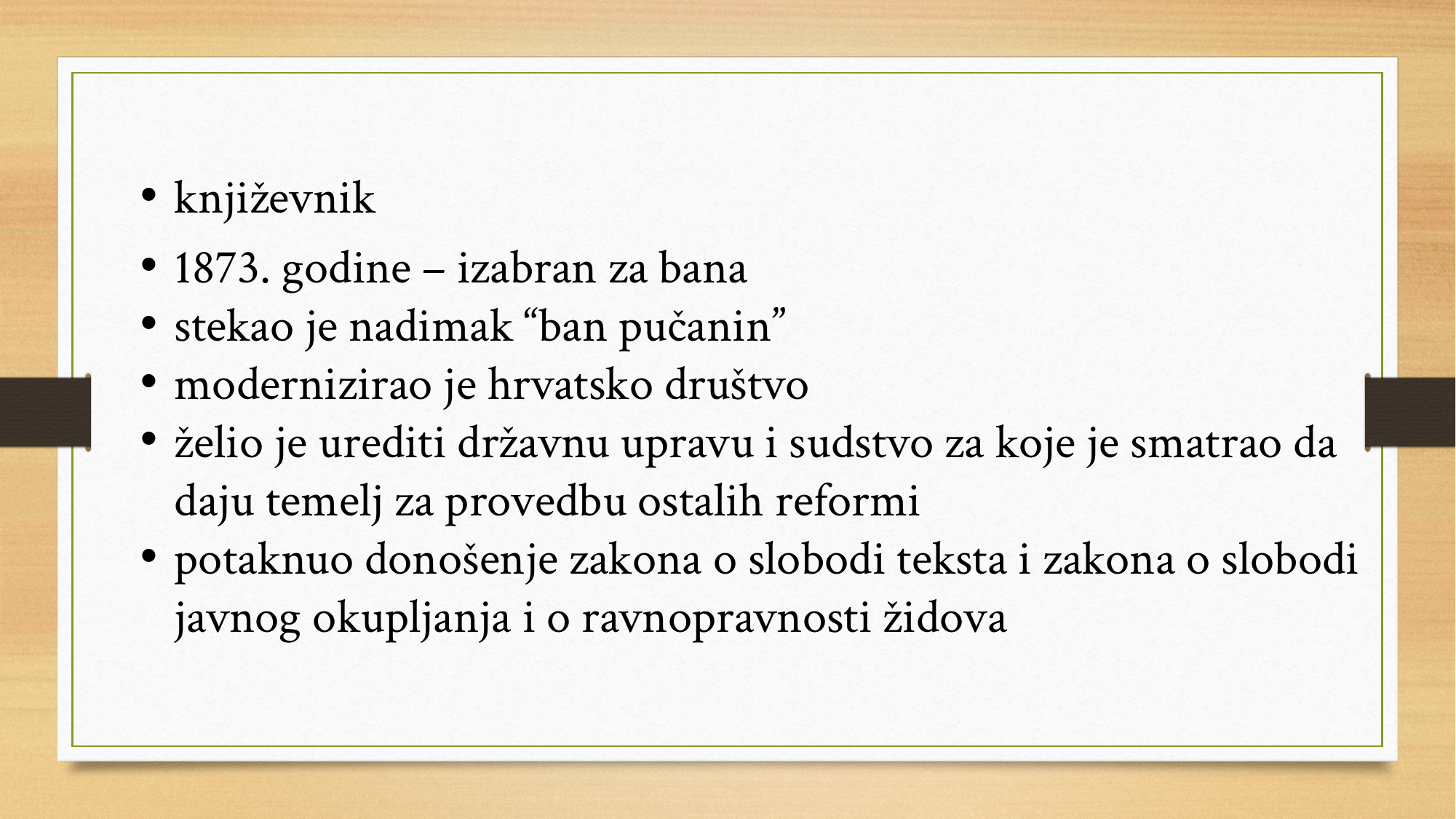

književnik
1873. godine – izabran za bana
stekao je nadimak “ban pučanin”
modernizirao je hrvatsko društvo
želio je urediti državnu upravu i sudstvo za koje je smatrao da daju temelj za provedbu ostalih reformi
potaknuo donošenje zakona o slobodi teksta i zakona o slobodi javnog okupljanja i o ravnopravnosti židova